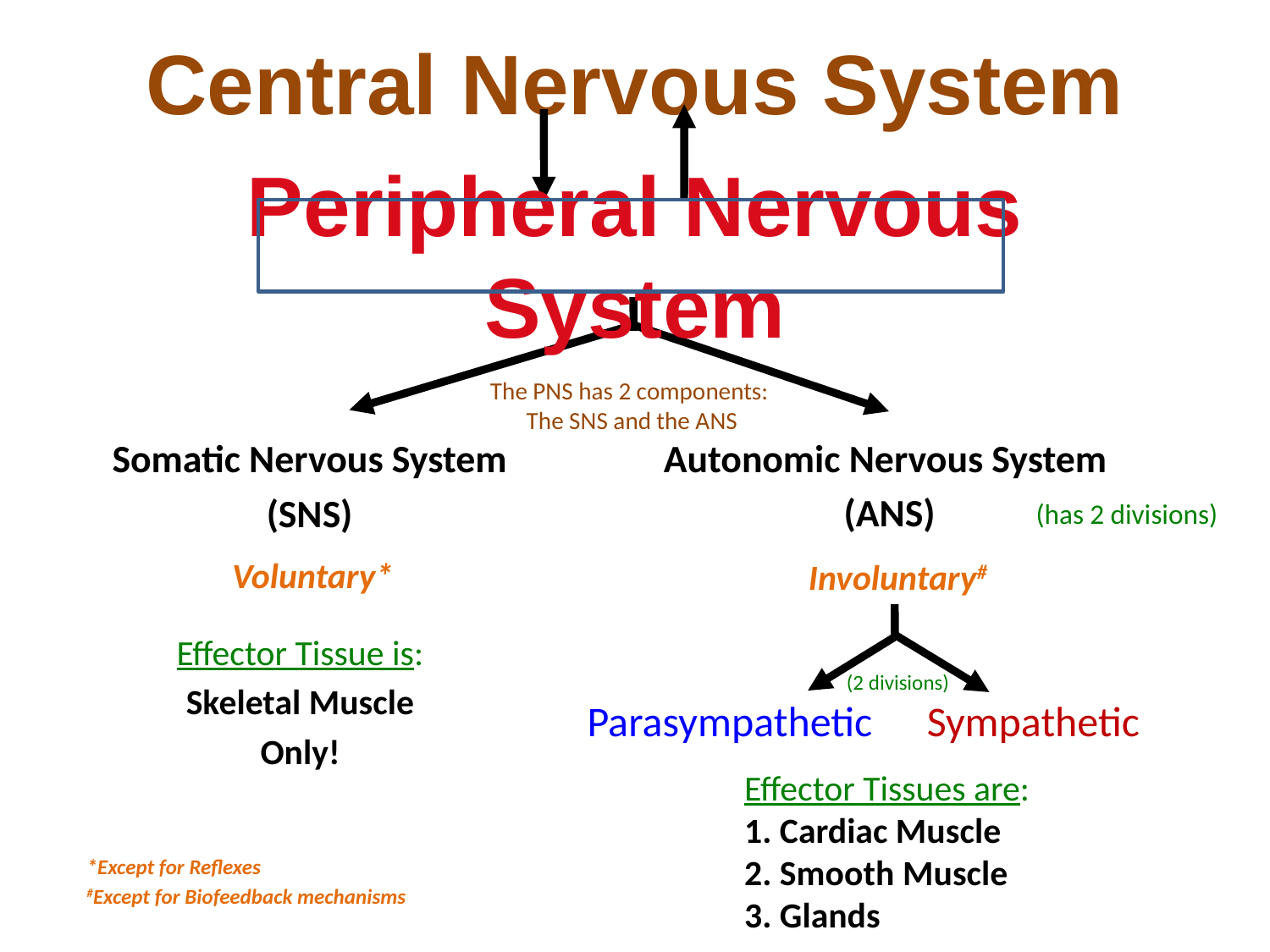

Central Nervous System

Peripheral Nervous System

The PNS has 2 components:
The SNS and the ANS
Autonomic Nervous System
(ANS)
Somatic Nervous System
(SNS)
(has 2 divisions)
Voluntary*
Involuntary#

Effector Tissue is:
Skeletal Muscle
Only!

(2 divisions)
Parasympathetic
Sympathetic
Effector Tissues are:
1. Cardiac Muscle
2. Smooth Muscle
3. Glands
*Except for Reflexes
#Except for Biofeedback mechanisms